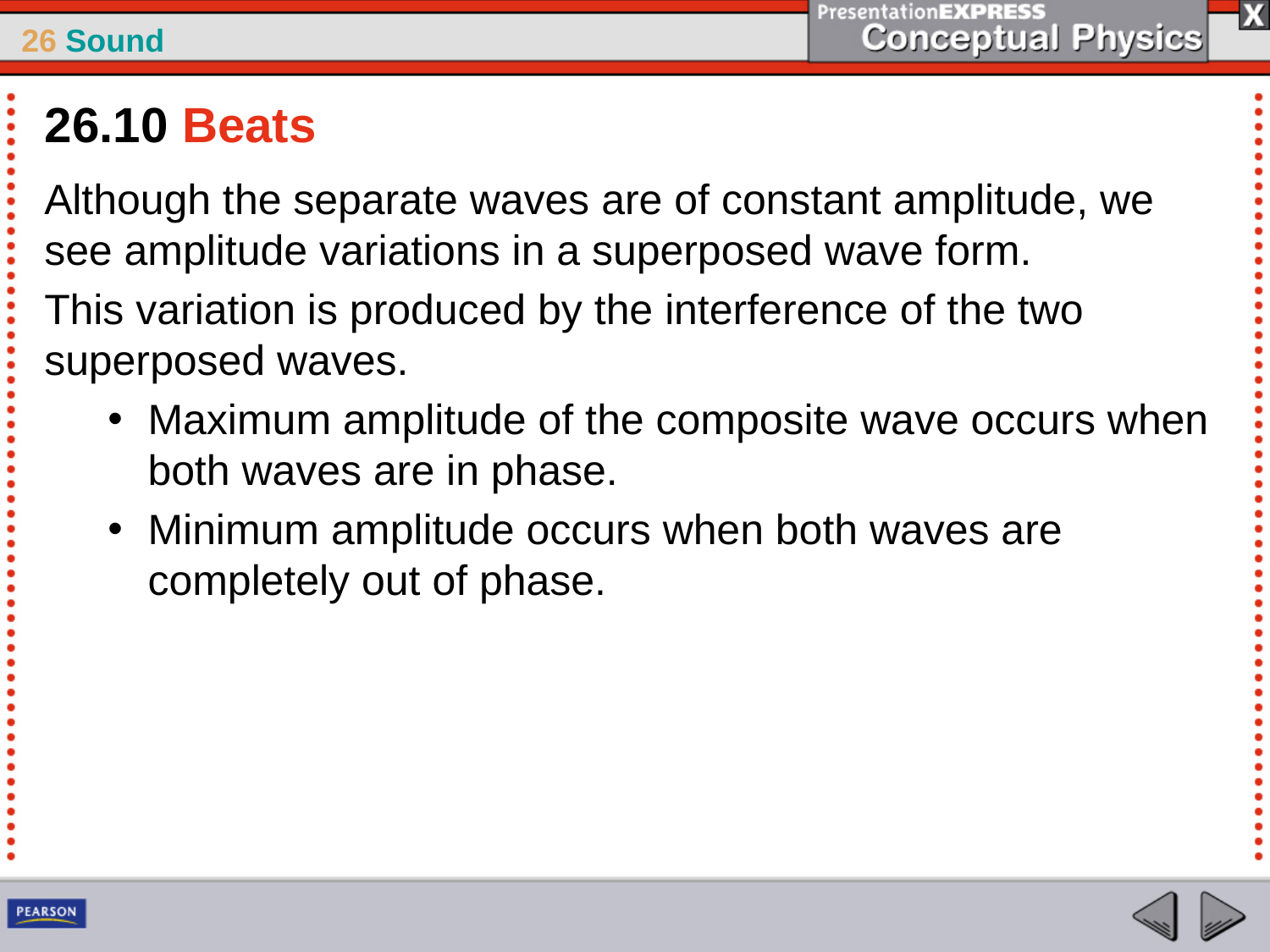

26.10 Beats
Although the separate waves are of constant amplitude, we see amplitude variations in a superposed wave form.
This variation is produced by the interference of the two superposed waves.
Maximum amplitude of the composite wave occurs when both waves are in phase.
Minimum amplitude occurs when both waves are completely out of phase.